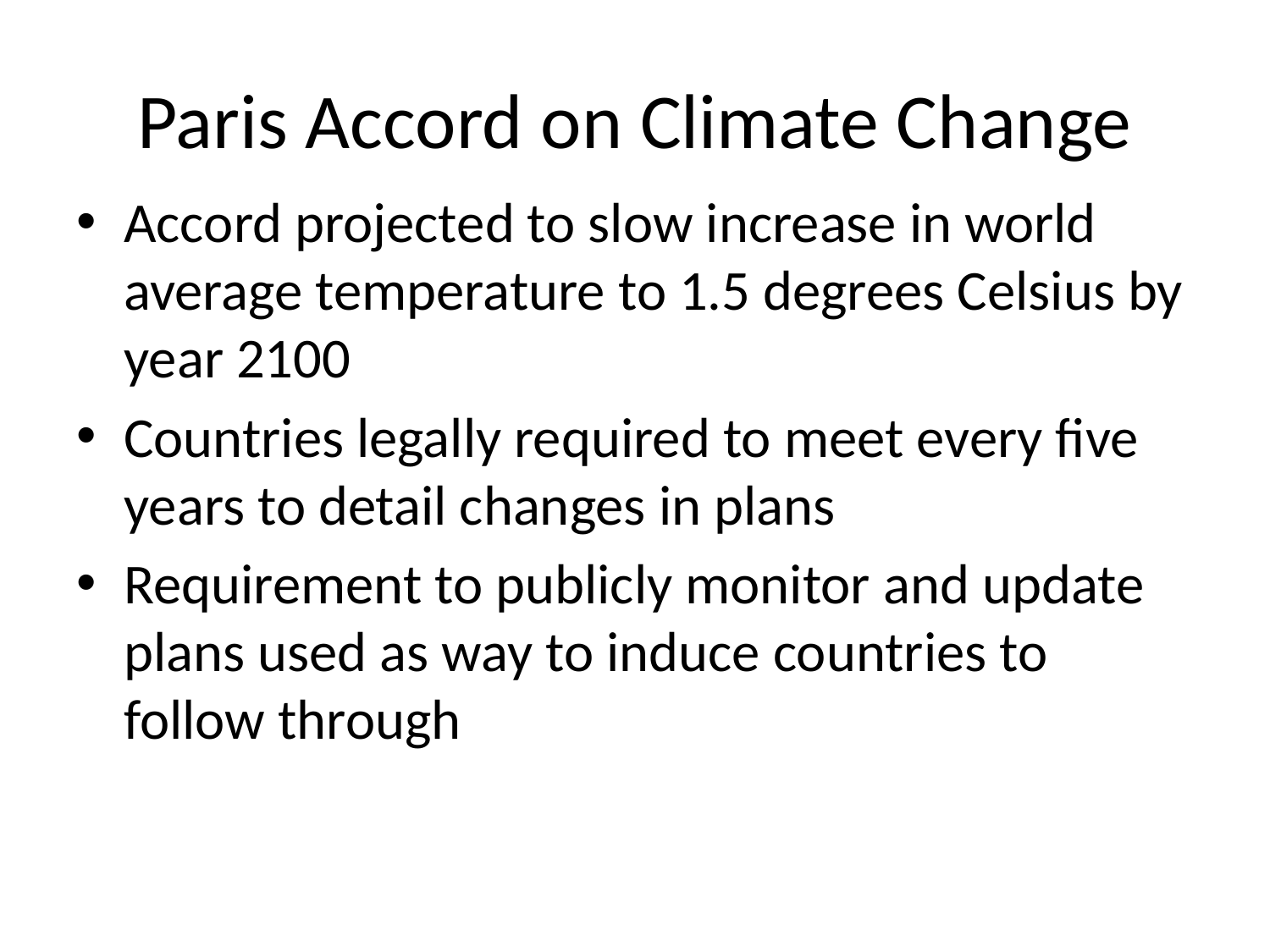

# Paris Accord on Climate Change
Accord projected to slow increase in world average temperature to 1.5 degrees Celsius by year 2100
Countries legally required to meet every five years to detail changes in plans
Requirement to publicly monitor and update plans used as way to induce countries to follow through